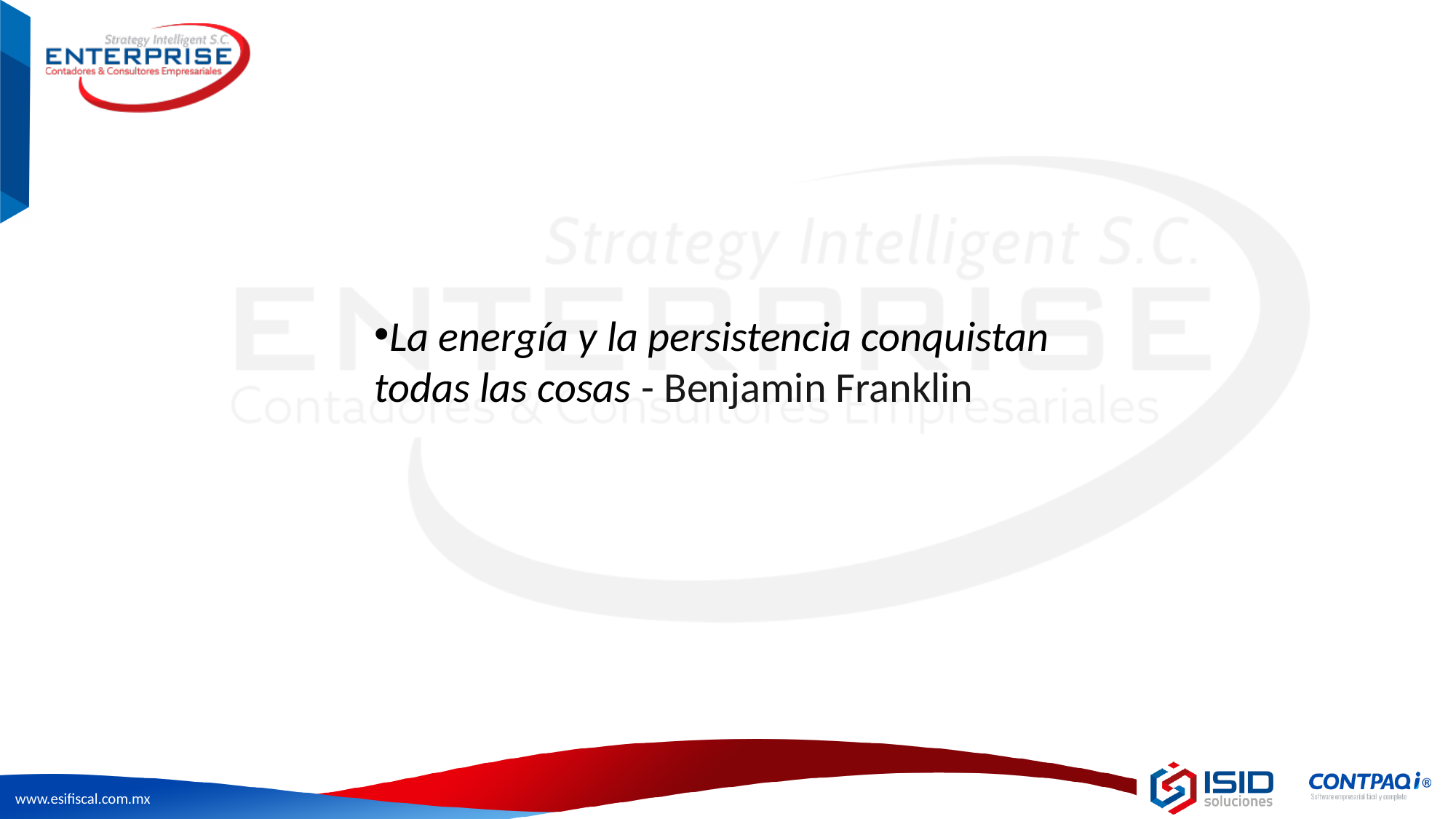

La energía y la persistencia conquistan todas las cosas - Benjamin Franklin